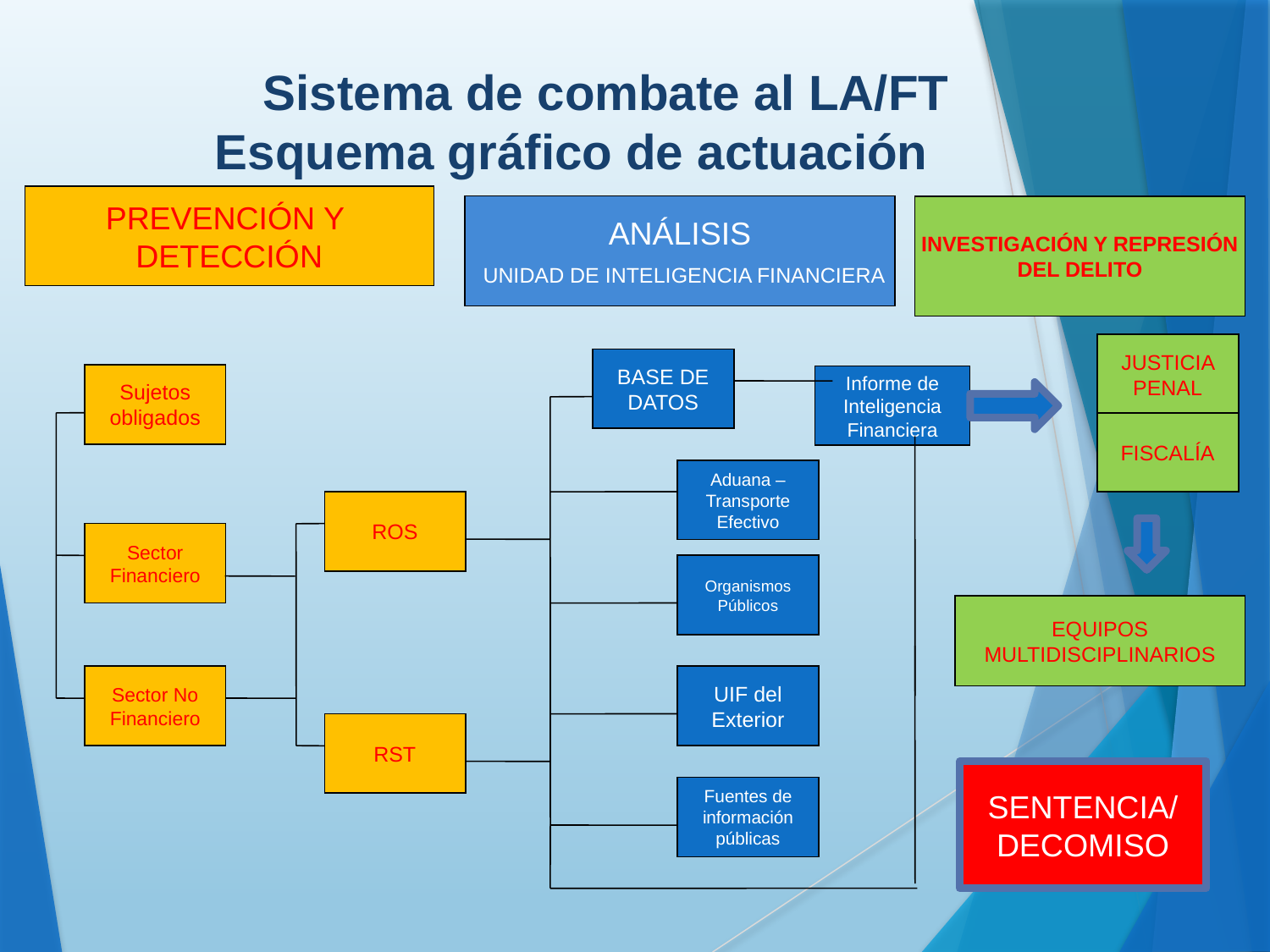

Sistema de combate al LA/FT
Esquema gráfico de actuación

PREVENCIÓN Y
DETECCIÓN
ANÁLISIS
 UNIDAD DE INTELIGENCIA FINANCIERA
INVESTIGACIÓN Y REPRESIÓN
DEL DELITO
JUSTICIA PENAL
BASE DE DATOS
Sujetos obligados
Informe de Inteligencia Financiera

FISCALÍA

Aduana – Transporte Efectivo
ROS

Sector Financiero

Organismos Públicos

EQUIPOS MULTIDISCIPLINARIOS

Sector No Financiero
UIF del Exterior

RST

SENTENCIA/
DECOMISO
Fuentes de información públicas